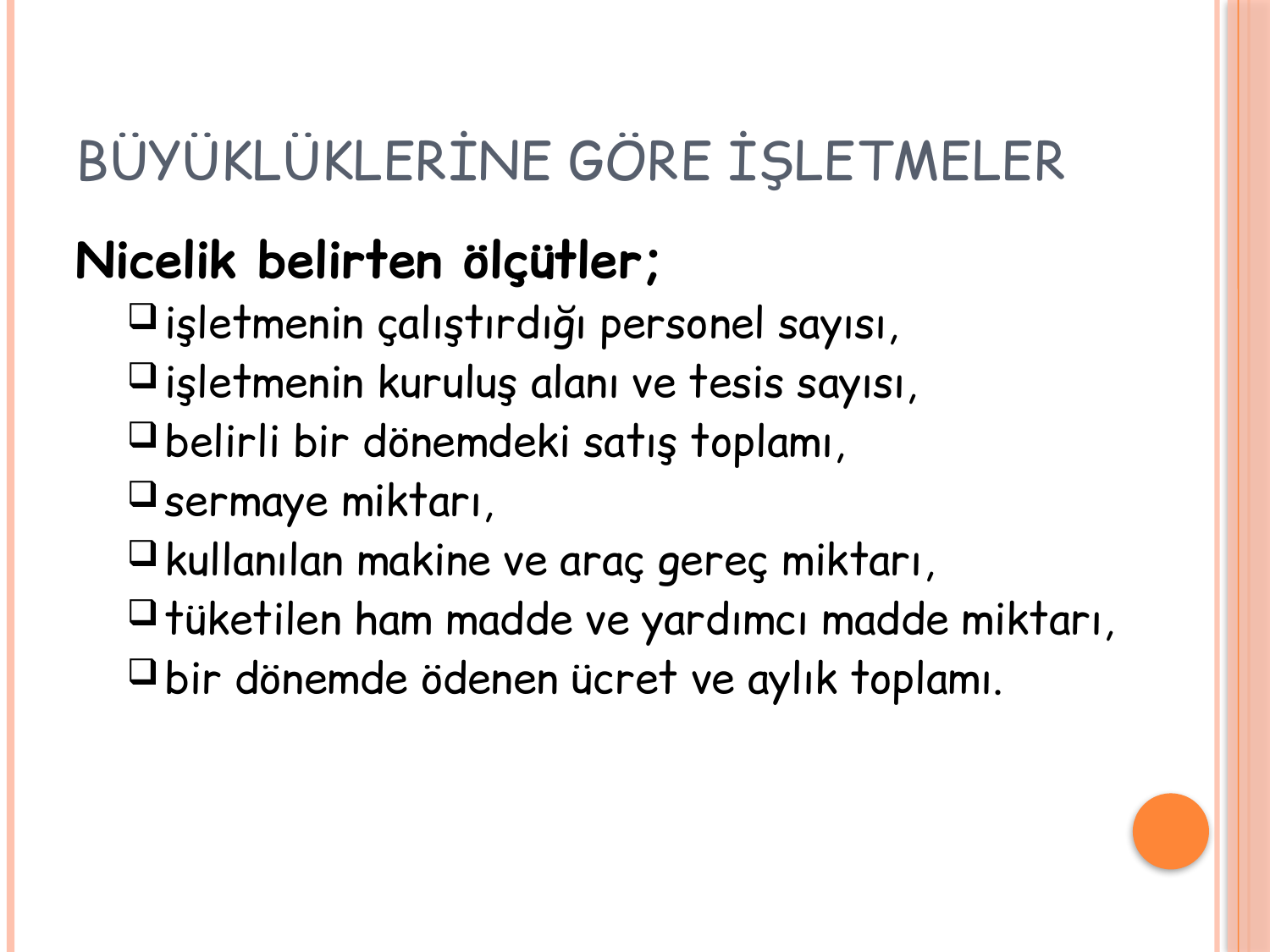

# BÜYÜKLÜKLERİNE GÖRE İŞLETMELER
Nicelik belirten ölçütler;
işletmenin çalıştırdığı personel sayısı,
işletmenin kuruluş alanı ve tesis sayısı,
belirli bir dönemdeki satış toplamı,
sermaye miktarı,
kullanılan makine ve araç gereç miktarı,
tüketilen ham madde ve yardımcı madde miktarı,
bir dönemde ödenen ücret ve aylık toplamı.